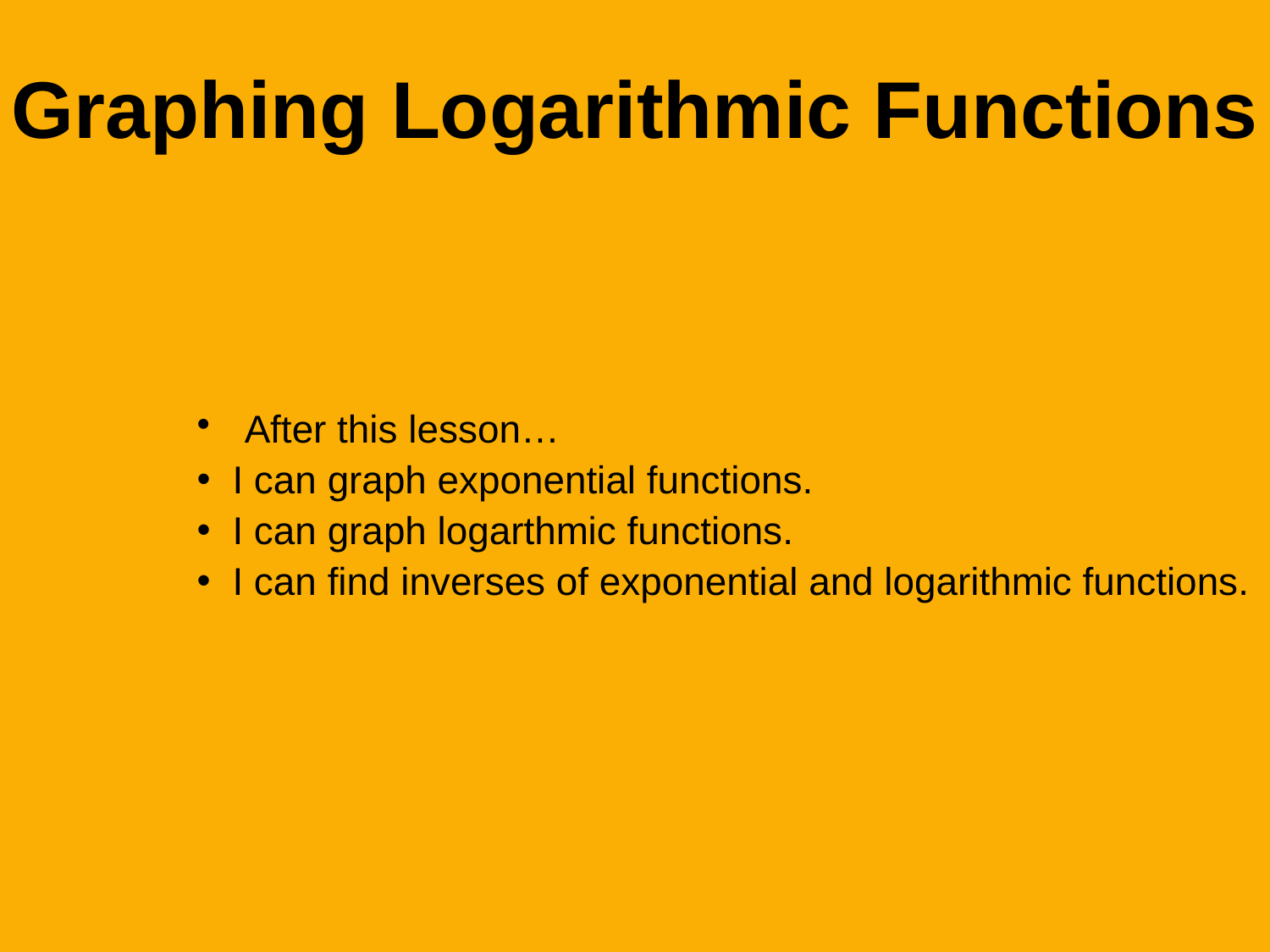

Graphing Logarithmic Functions
After this lesson…
I can graph exponential functions.
I can graph logarthmic functions.
I can find inverses of exponential and logarithmic functions.